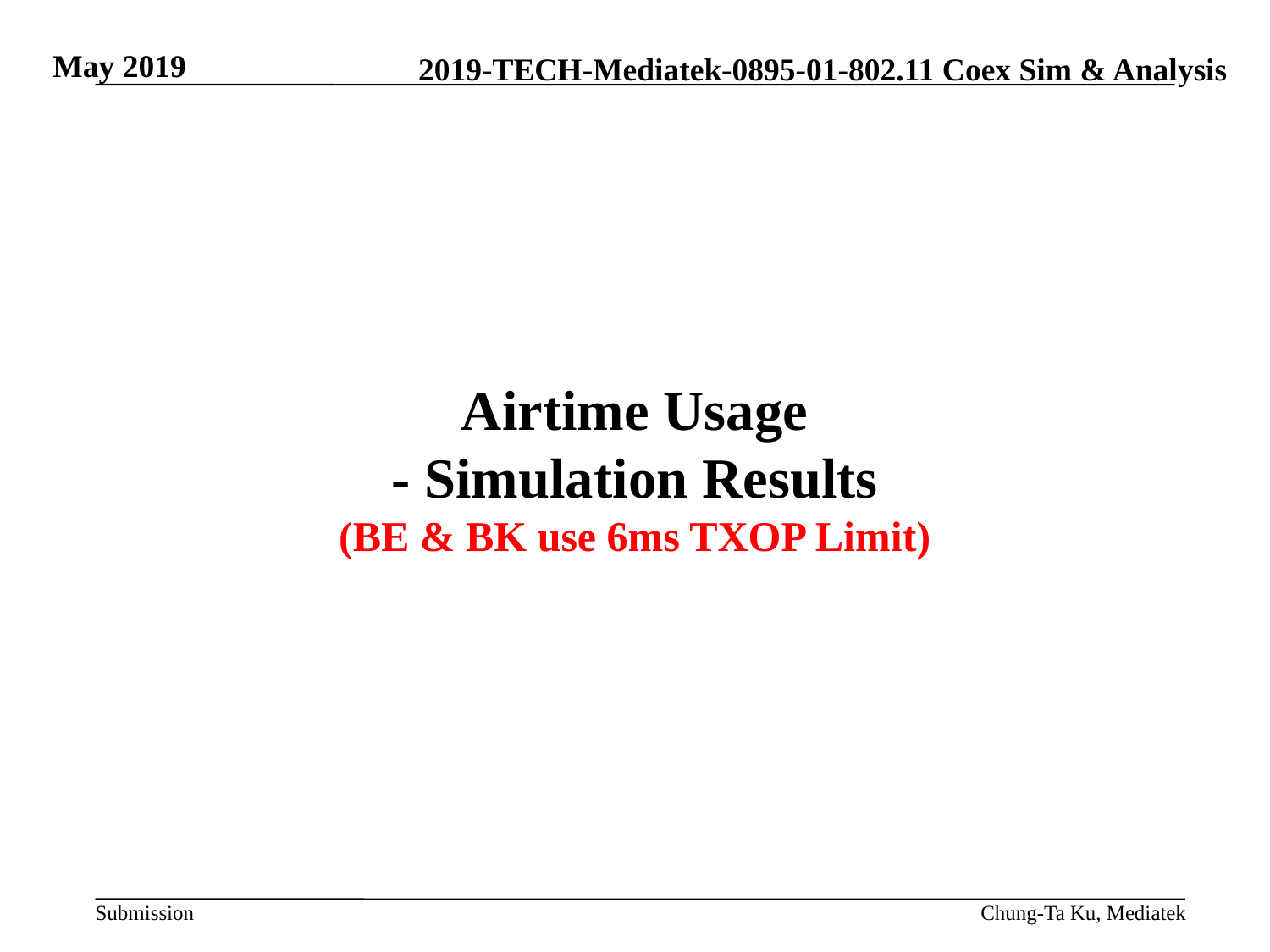

May 2019
# Airtime Usage - Simulation Results (BE & BK use 6ms TXOP Limit)
Chung-Ta Ku, Mediatek